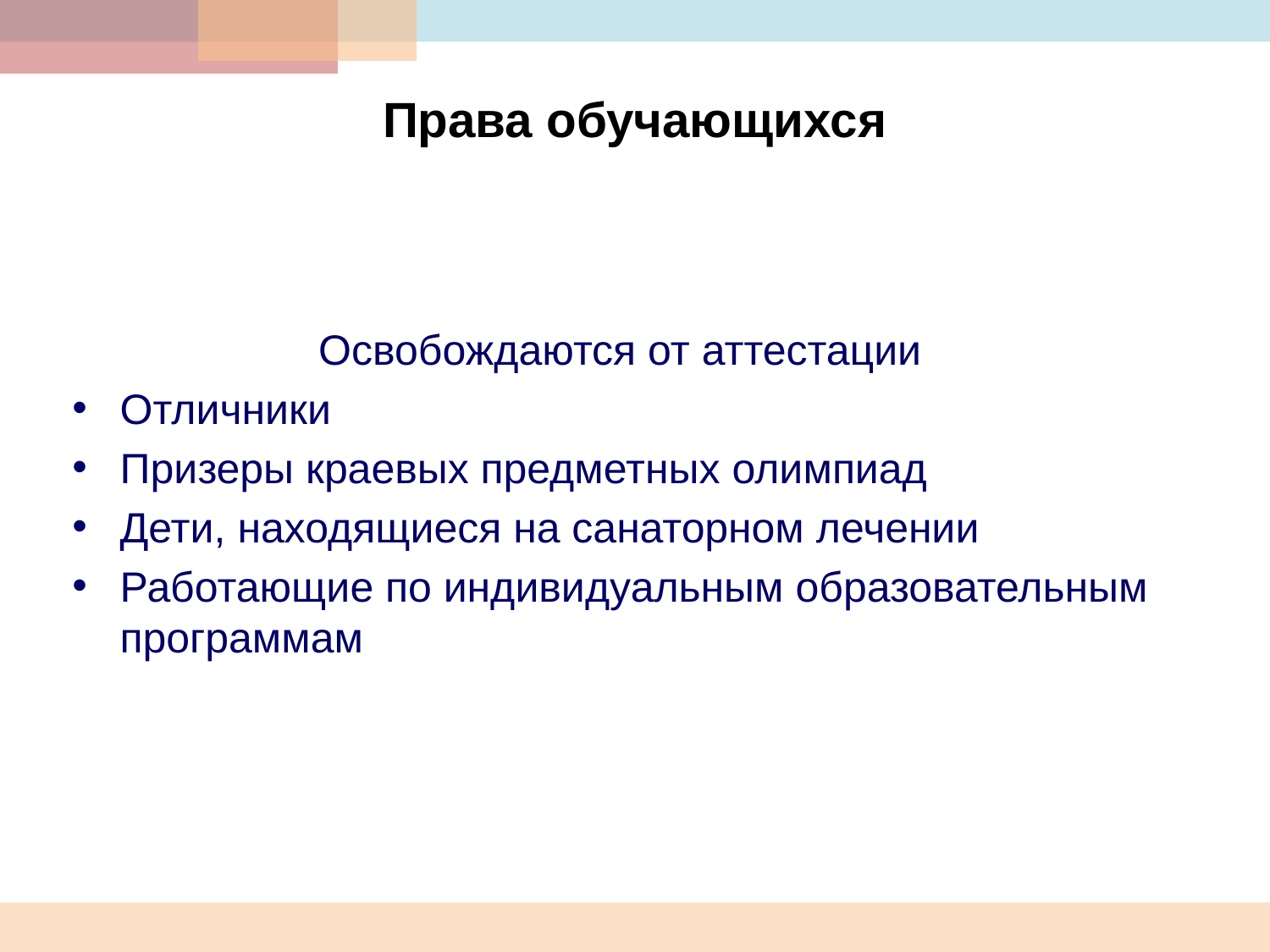

# Права обучающихся

Освобождаются от аттестации
Отличники
Призеры краевых предметных олимпиад
Дети, находящиеся на санаторном лечении
Работающие по индивидуальным образовательным программам